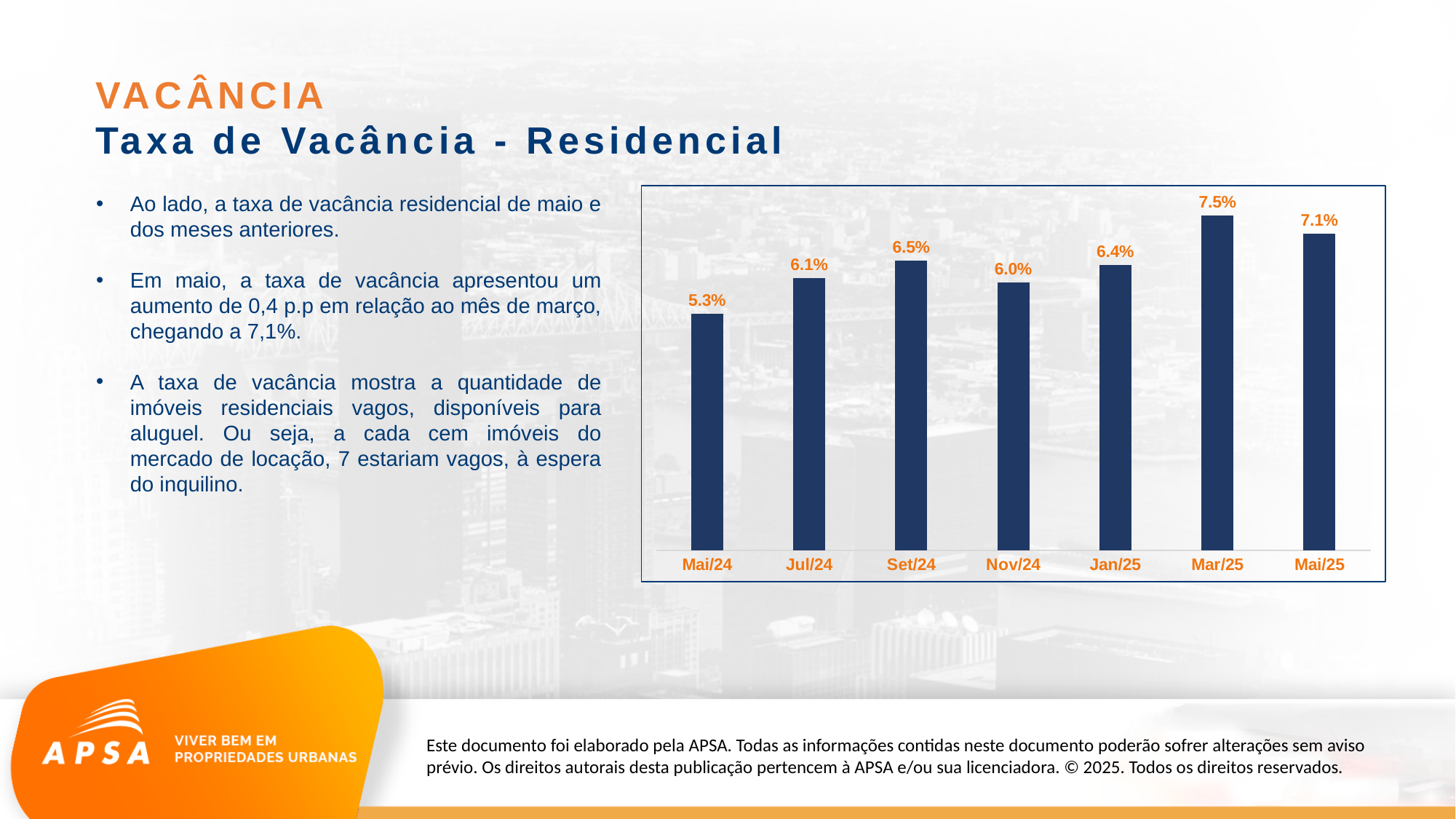

VACÂNCIA
Taxa de Vacância - Residencial
Ao lado, a taxa de vacância residencial de maio e dos meses anteriores.

Em maio, a taxa de vacância apresentou um aumento de 0,4 p.p em relação ao mês de março, chegando a 7,1%.

A taxa de vacância mostra a quantidade de imóveis residenciais vagos, disponíveis para aluguel. Ou seja, a cada cem imóveis do mercado de locação, 7 estariam vagos, à espera do inquilino.

### Chart

| Category |  |
|---|---|
| Mai/24 | 0.053 |
| Jul/24 | 0.061 |
| Set/24 | 0.065 |
| Nov/24 | 0.06 |
| Jan/25 | 0.064 |
| Mar/25 | 0.075 |
| Mai/25 | 0.071 |
Este documento foi elaborado pela APSA. Todas as informações contidas neste documento poderão sofrer alterações sem aviso prévio. Os direitos autorais desta publicação pertencem à APSA e/ou sua licenciadora. © 2025. Todos os direitos reservados.